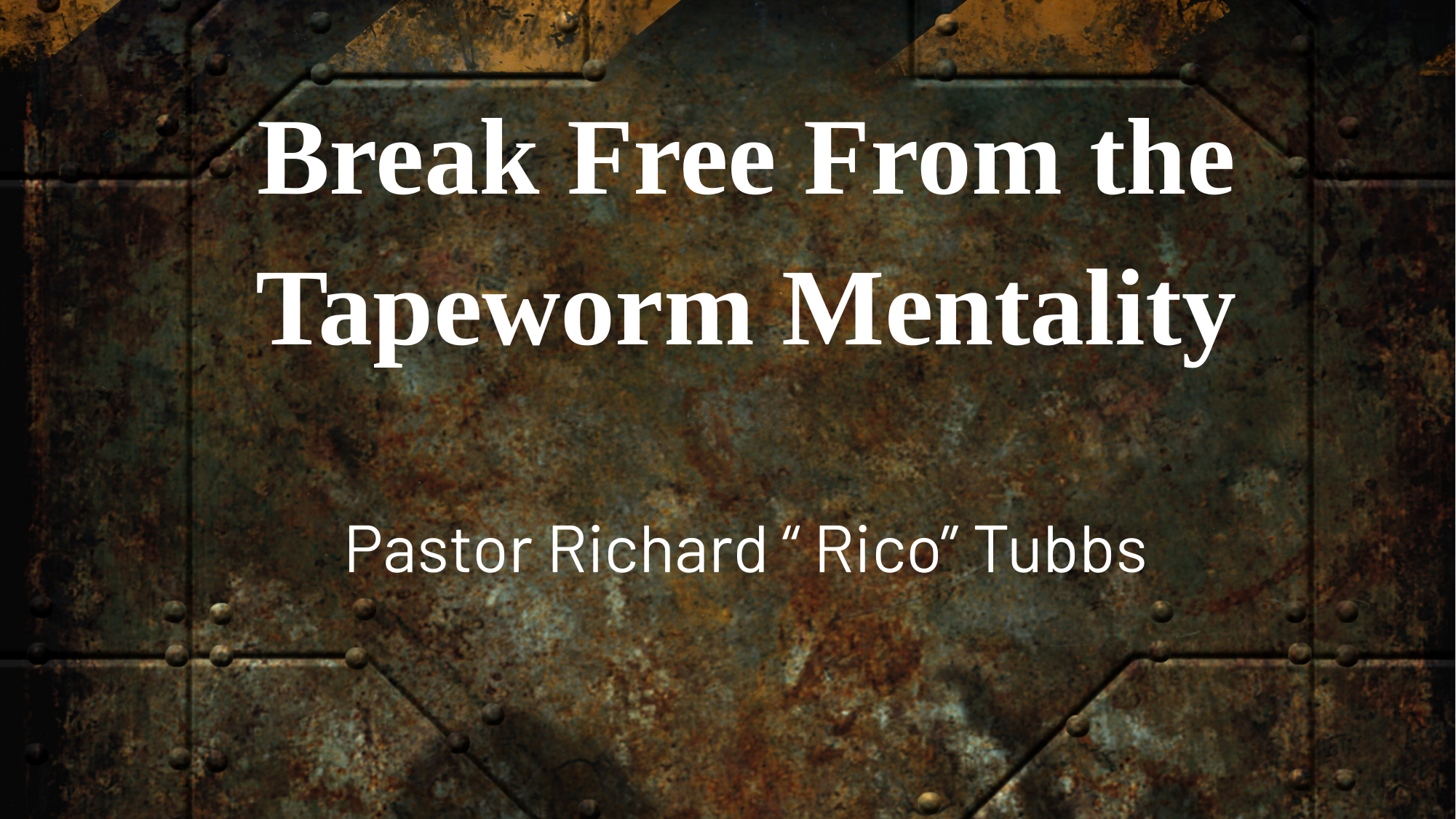

Break Free From the Tapeworm Mentality
Pastor Richard “ Rico” Tubbs